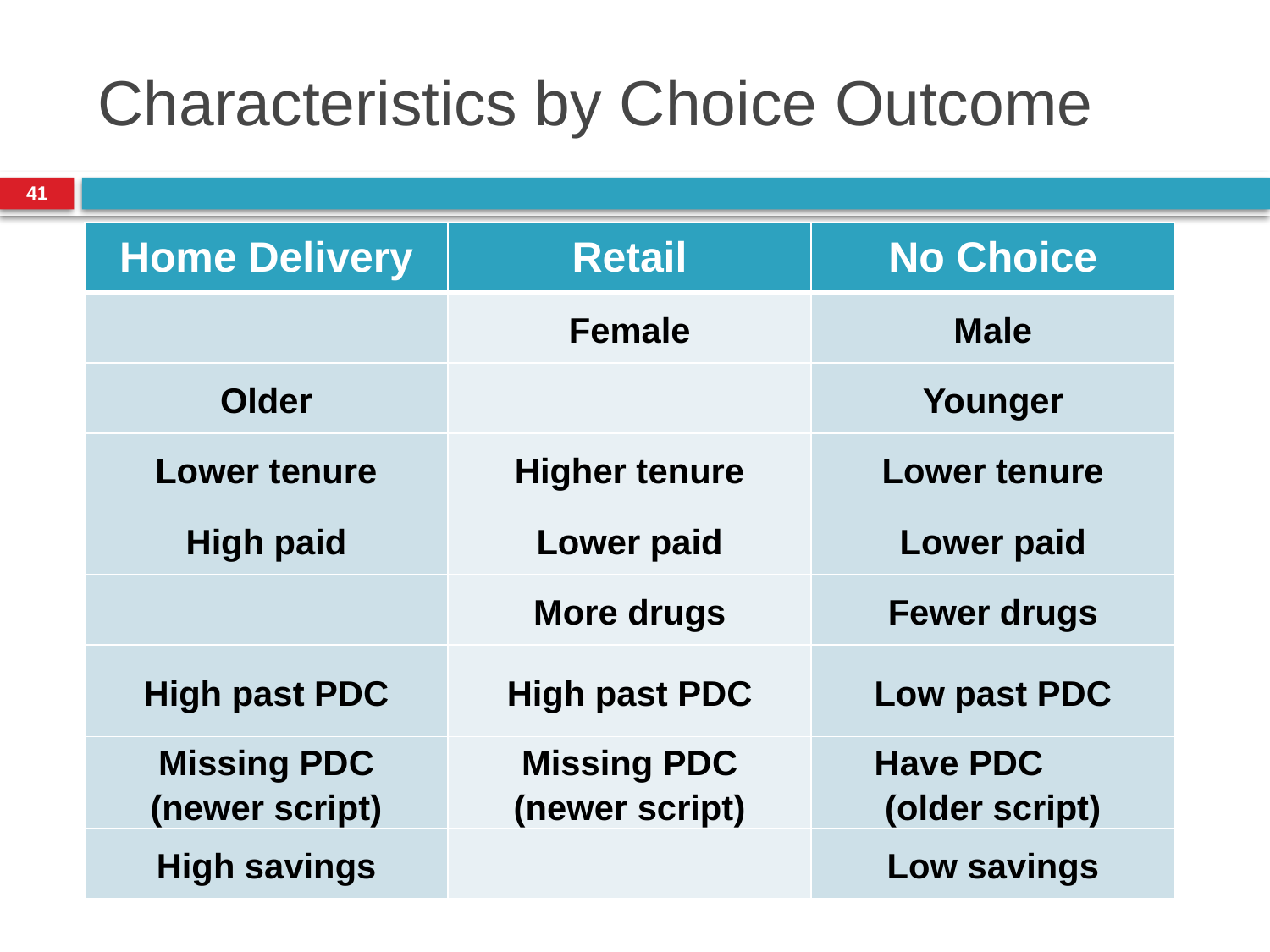

# Characteristics by Choice Outcome
41
| Home Delivery | Retail | No Choice |
| --- | --- | --- |
|  | Female | Male |
| Older |  | Younger |
| Lower tenure | Higher tenure | Lower tenure |
| High paid | Lower paid | Lower paid |
|  | More drugs | Fewer drugs |
| High past PDC | High past PDC | Low past PDC |
| Missing PDC (newer script) | Missing PDC (newer script) | Have PDC (older script) |
| High savings |  | Low savings |